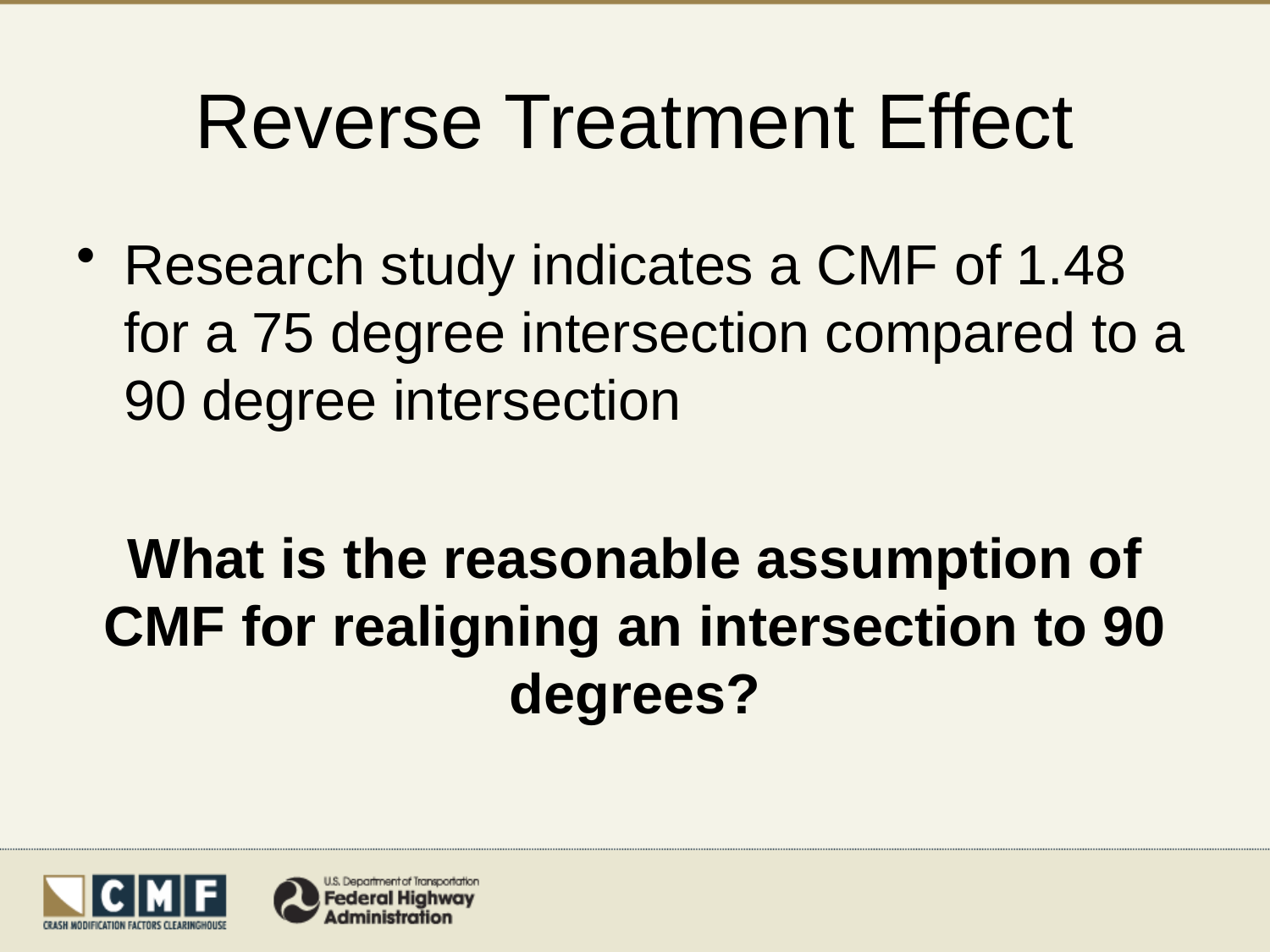

# Reverse Treatment Effect
Research study indicates a CMF of 1.48 for a 75 degree intersection compared to a 90 degree intersection

What is the reasonable assumption of CMF for realigning an intersection to 90 degrees?